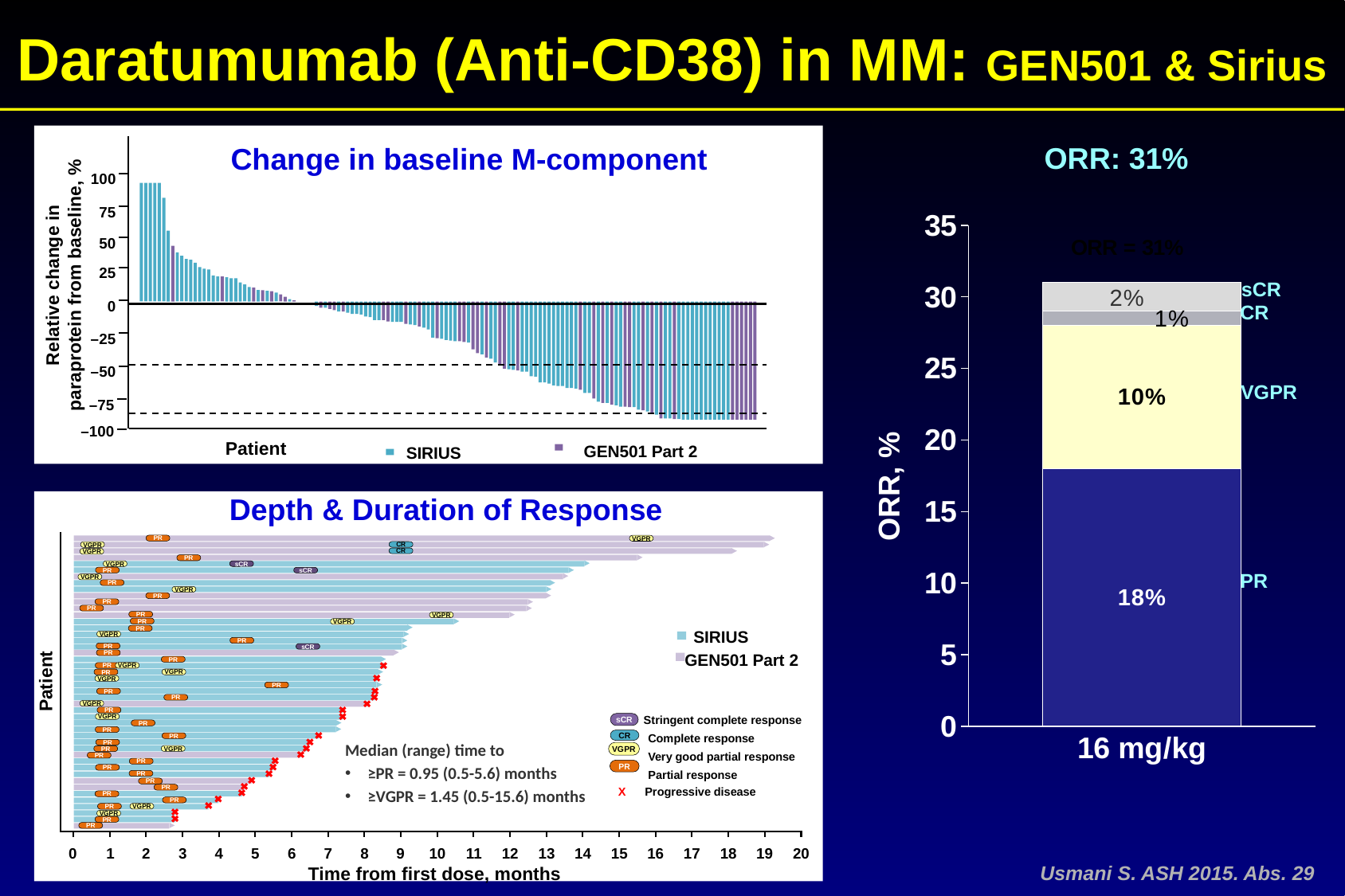

Daratumumab (Anti-CD38) in MM: GEN501 & Sirius

ORR: 31%
Change in baseline M-component
100

75

### Chart

| Category | PR | VGPR | CR | sCR |
|---|---|---|---|---|
| 16 mg/kg | 18.0 | 10.0 | 1.0 | 2.0 |
50
Relative change in paraprotein from baseline, %
25
sCR
0
CR
–25
–50
VGPR
–75
–100
Patient
GEN501 Part 2

SIRIUS

–90

Depth & Duration of Response

PR
VGPR

CR
VGPR

CR
VGPR

PR

VGPR
sCR

PR
sCR

VGPR
PR

VGPR

PR

PR

PR

PR
VGPR

PR
VGPR

SIRIUS

PR
VGPR

PR

PR
sCR
GEN501 Part 2

PR

PR

VGPR
PR
Patient
PR
VGPR

VGPR
PR

PR
PR
VGPR
PR
VGPR
PR

PR

PR
PR
VGPR
PR
PR
PR
PR
PR
PR
PR
PR
PR
VGPR
PR
VGPR
PR
PR

0
1
2
3
4
5
6
7
8
9
10
11
12
13
14
15
16
17
18
19
20
Time from first dose, months
PR
        Stringent complete response
	Complete response
	Very good partial response
	Partial response
X    Progressive disease
sCR
CR
VGPR
PR
Median (range) time to
≥PR = 0.95 (0.5-5.6) months
≥VGPR = 1.45 (0.5-15.6) months
Usmani S. ASH 2015. Abs. 29